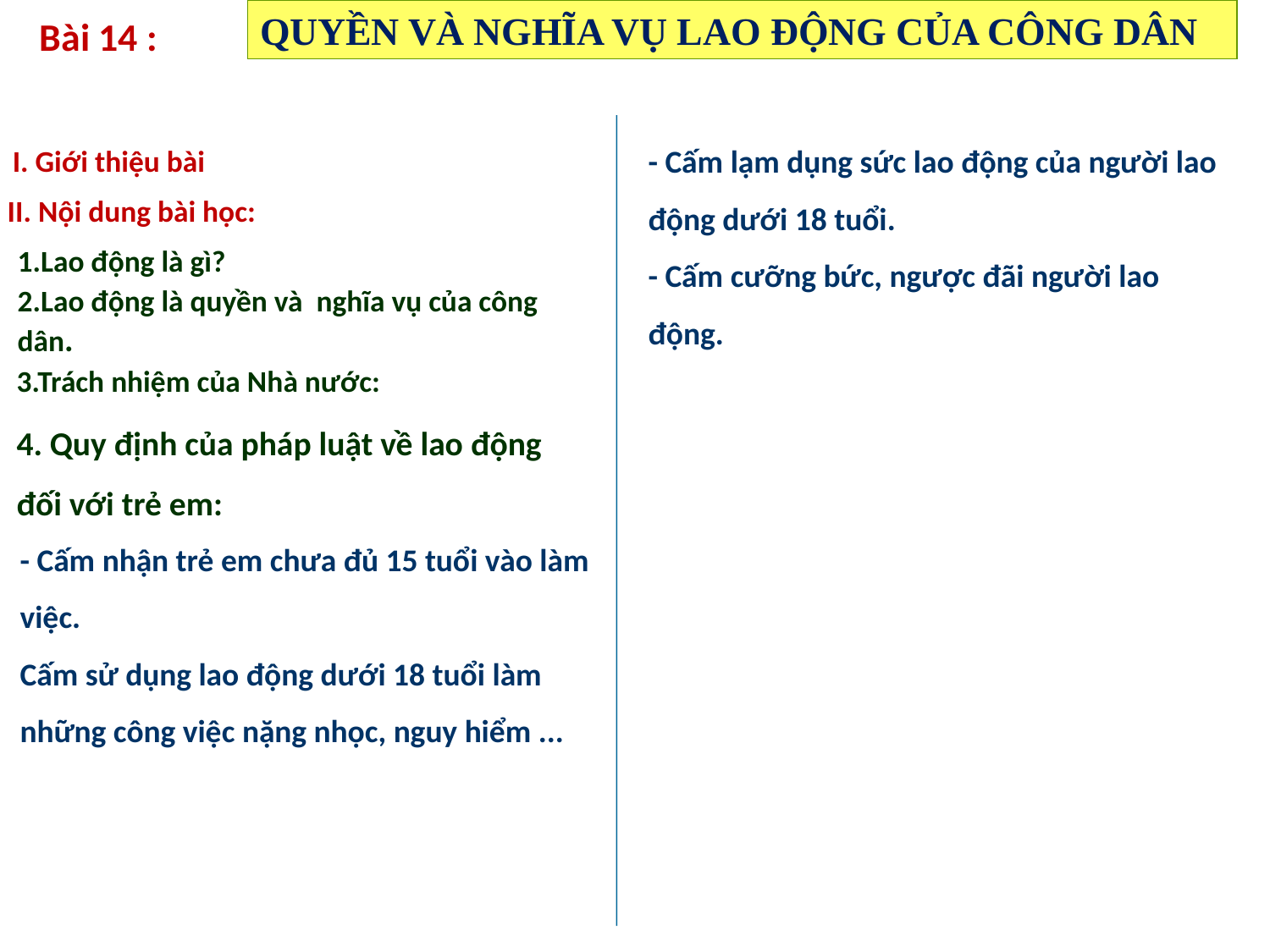

QUYỀN VÀ NGHĨA VỤ LAO ĐỘNG CỦA CÔNG DÂN
Bài 14 :

- Cấm lạm dụng sức lao động của người lao động dưới 18 tuổi.
- Cấm cưỡng bức, ngược đãi người lao động.
I. Giới thiệu bài
II. Nội dung bài học:
1.Lao động là gì?
2.Lao động là quyền và  nghĩa vụ của công dân.
3.Trách nhiệm của Nhà nước:
4. Quy định của pháp luật về lao động đối với trẻ em:
- Cấm nhận trẻ em chưa đủ 15 tuổi vào làm việc.
Cấm sử dụng lao động dưới 18 tuổi làm những công việc nặng nhọc, nguy hiểm ...